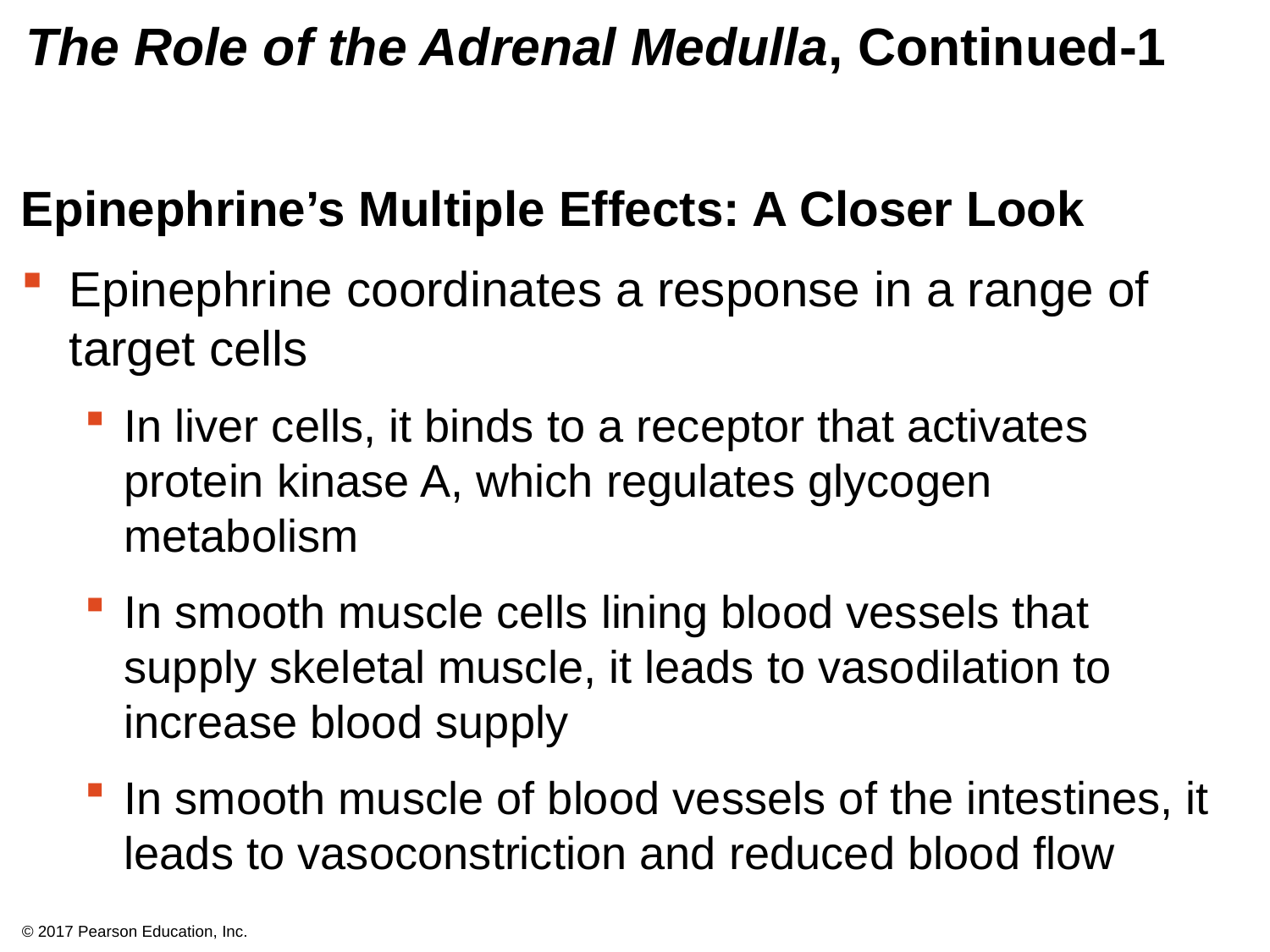

# The Role of the Adrenal Medulla, Continued-1
Epinephrine’s Multiple Effects: A Closer Look
Epinephrine coordinates a response in a range of target cells
In liver cells, it binds to a receptor that activates protein kinase A, which regulates glycogen metabolism
In smooth muscle cells lining blood vessels that supply skeletal muscle, it leads to vasodilation to increase blood supply
In smooth muscle of blood vessels of the intestines, it leads to vasoconstriction and reduced blood flow